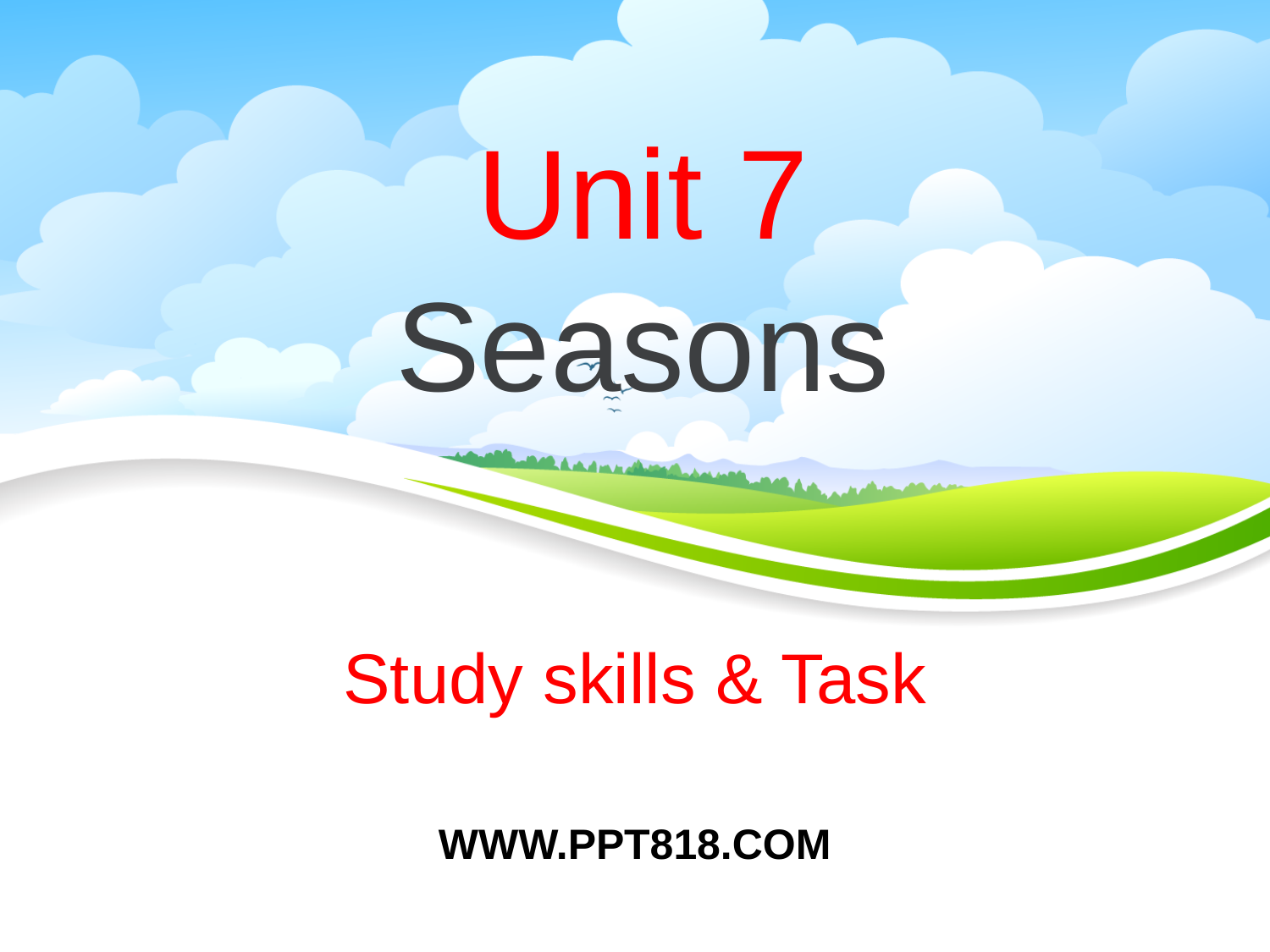

Unit 7
Seasons
# Study skills & Task
WWW.PPT818.COM